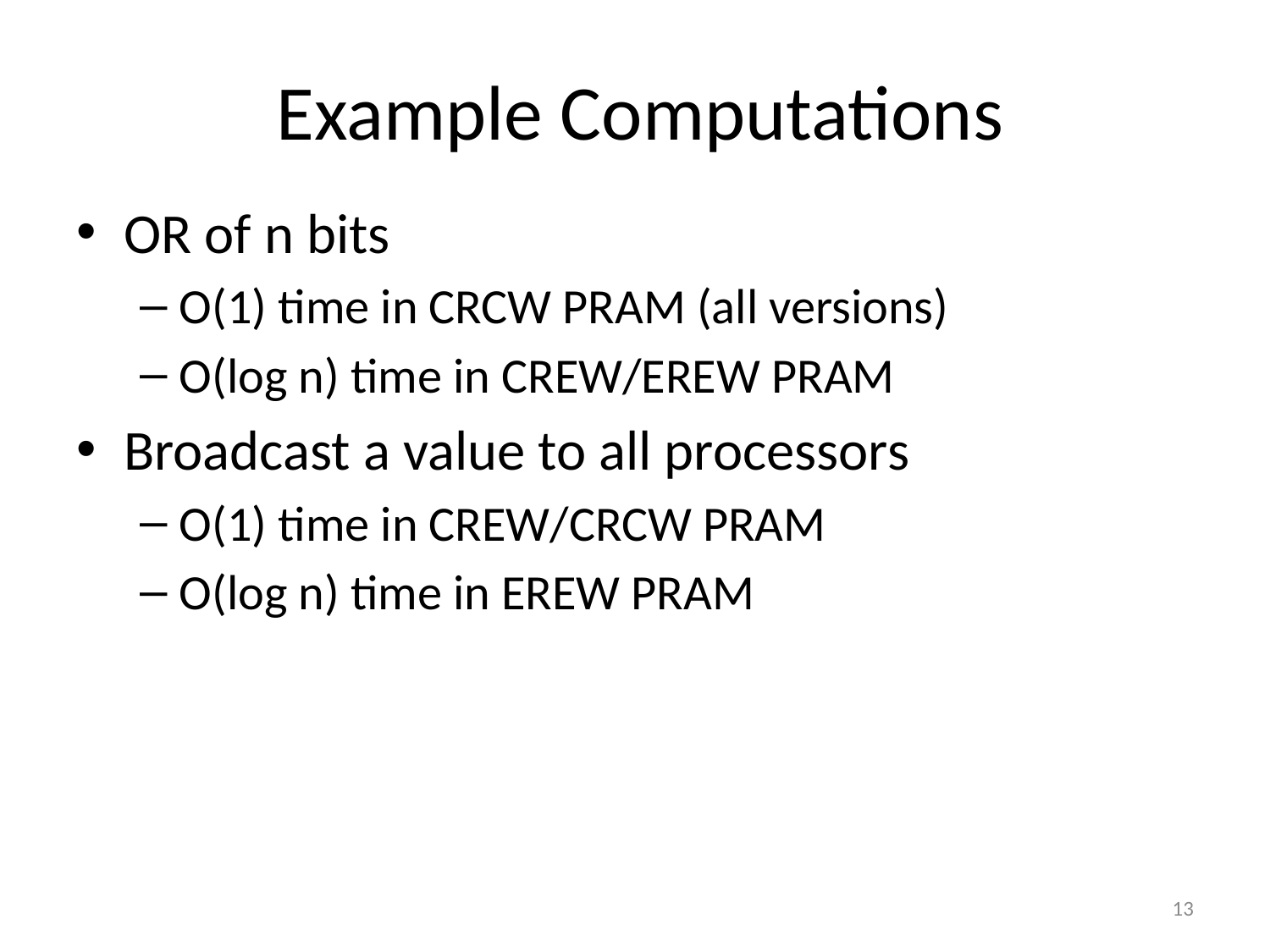

# Example Computations
OR of n bits
O(1) time in CRCW PRAM (all versions)
O(log n) time in CREW/EREW PRAM
Broadcast a value to all processors
O(1) time in CREW/CRCW PRAM
O(log n) time in EREW PRAM

13